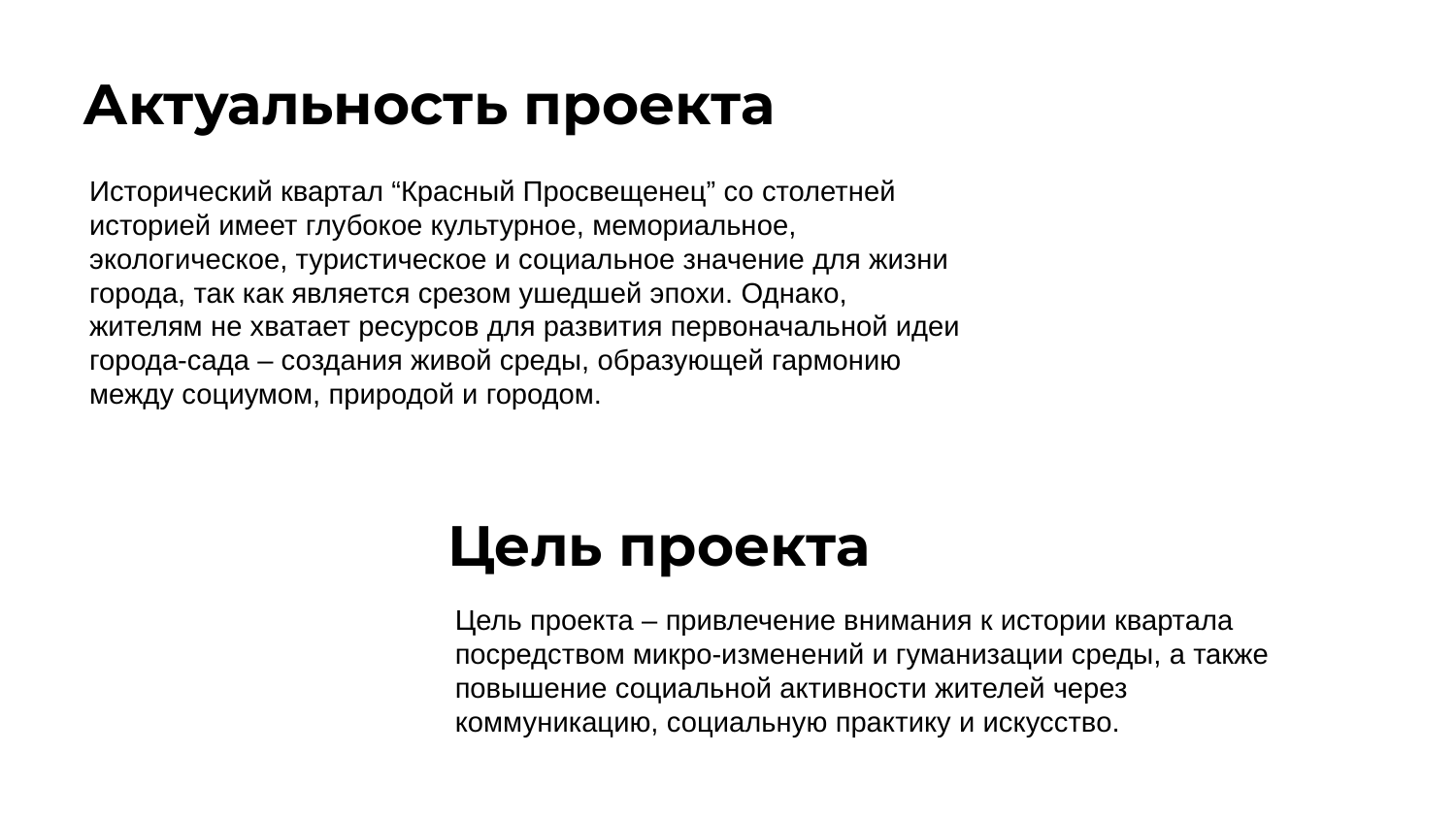

Актуальность проекта
Исторический квартал “Красный Просвещенец” со столетней историей имеет глубокое культурное, мемориальное, экологическое, туристическое и социальное значение для жизни города, так как является срезом ушедшей эпохи. Однако, жителям не хватает ресурсов для развития первоначальной идеи города-сада – создания живой среды, образующей гармонию между социумом, природой и городом.

Цель проекта
Цель проекта – привлечение внимания к истории квартала посредством микро-изменений и гуманизации среды, а также повышение социальной активности жителей через коммуникацию, социальную практику и искусство.